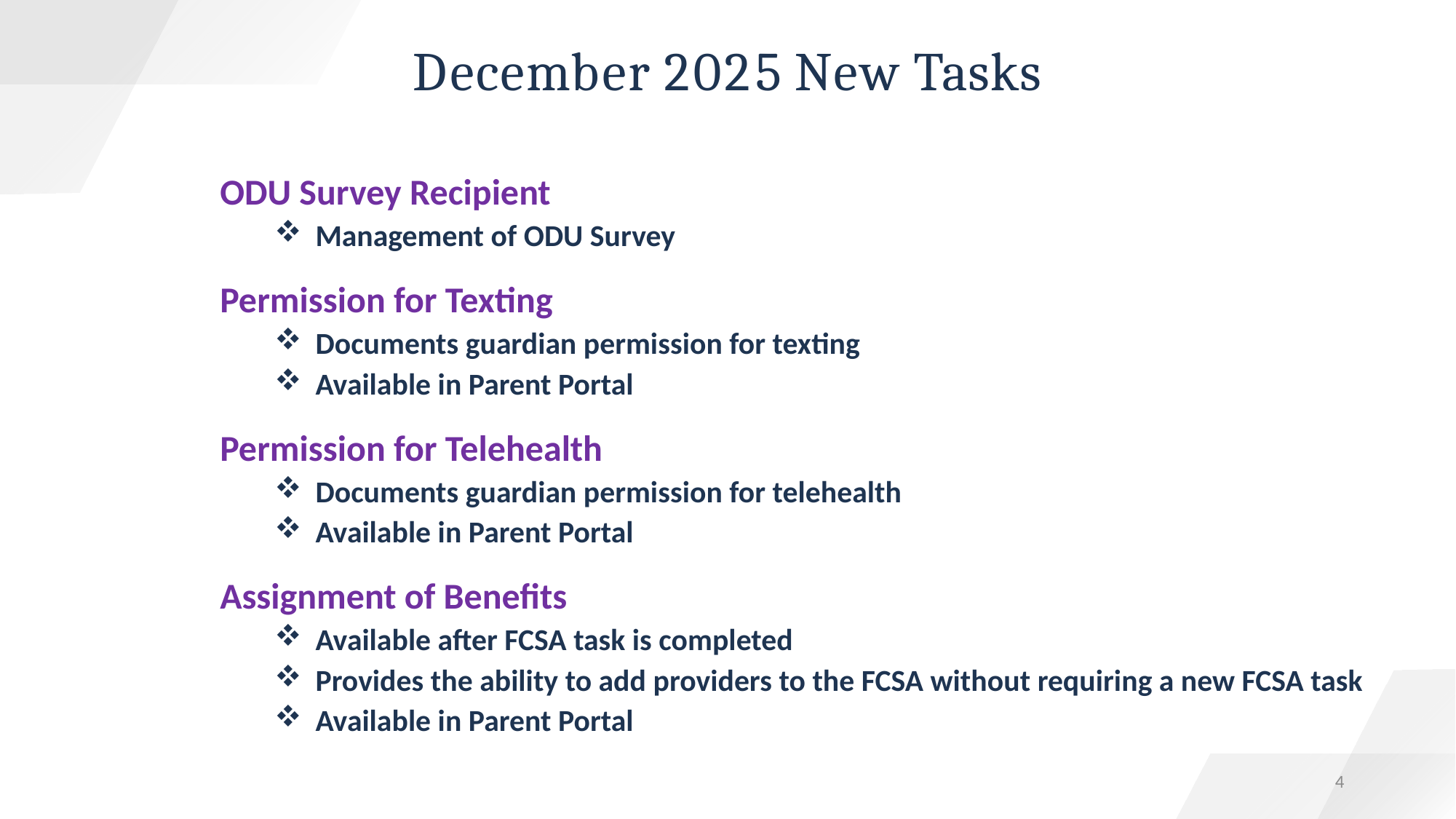

# December 2025 New Tasks
ODU Survey Recipient
Management of ODU Survey

Permission for Texting
Documents guardian permission for texting
Available in Parent Portal

Permission for Telehealth
Documents guardian permission for telehealth
Available in Parent Portal

Assignment of Benefits
Available after FCSA task is completed
Provides the ability to add providers to the FCSA without requiring a new FCSA task
Available in Parent Portal
4